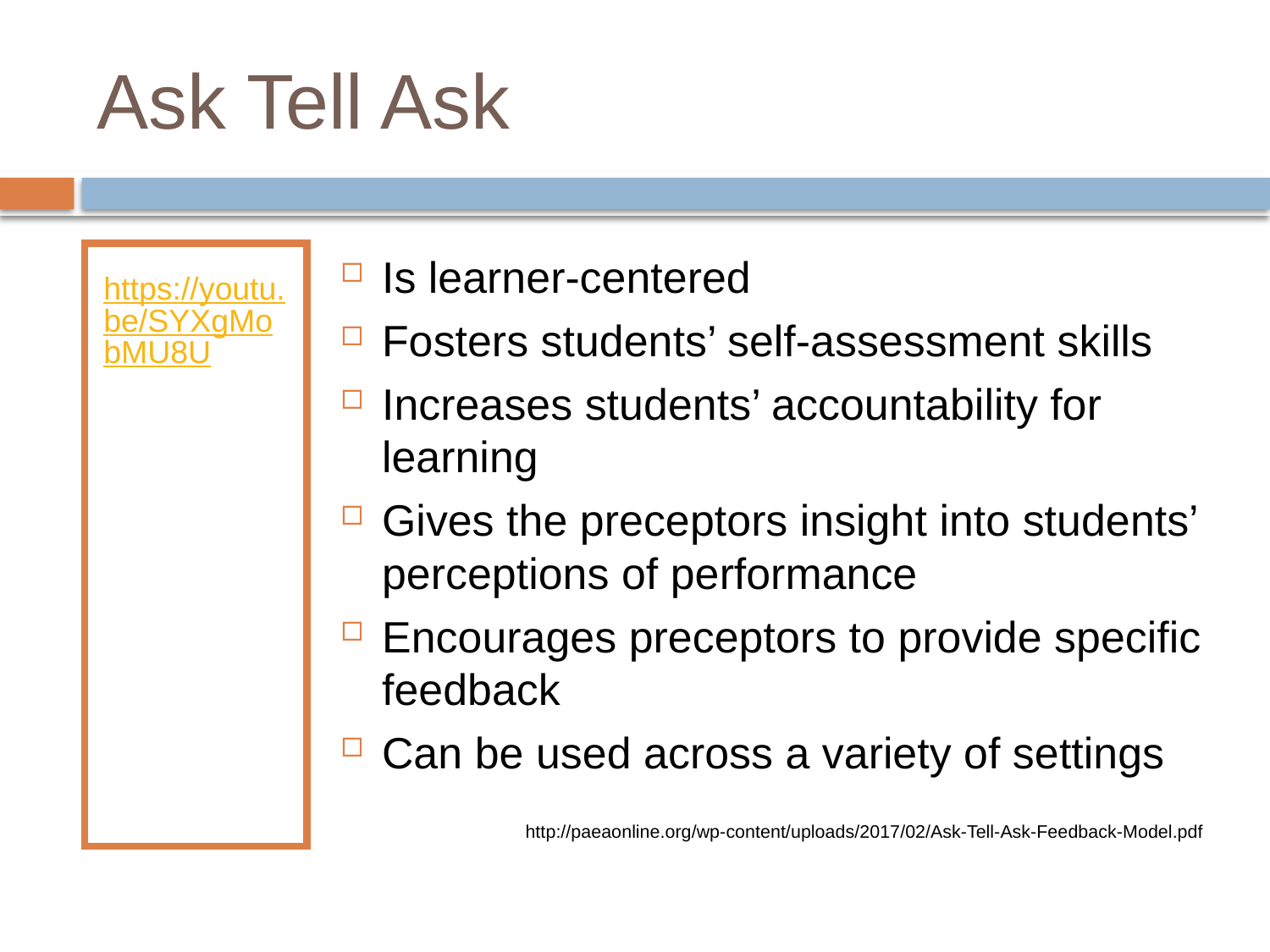

# Ask Tell Ask
https://youtu.be/SYXgMobMU8U

Is learner-centered
Fosters students’ self-assessment skills
Increases students’ accountability for learning
Gives the preceptors insight into students’ perceptions of performance
Encourages preceptors to provide specific feedback
Can be used across a variety of settings

http://paeaonline.org/wp-content/uploads/2017/02/Ask-Tell-Ask-Feedback-Model.pdf